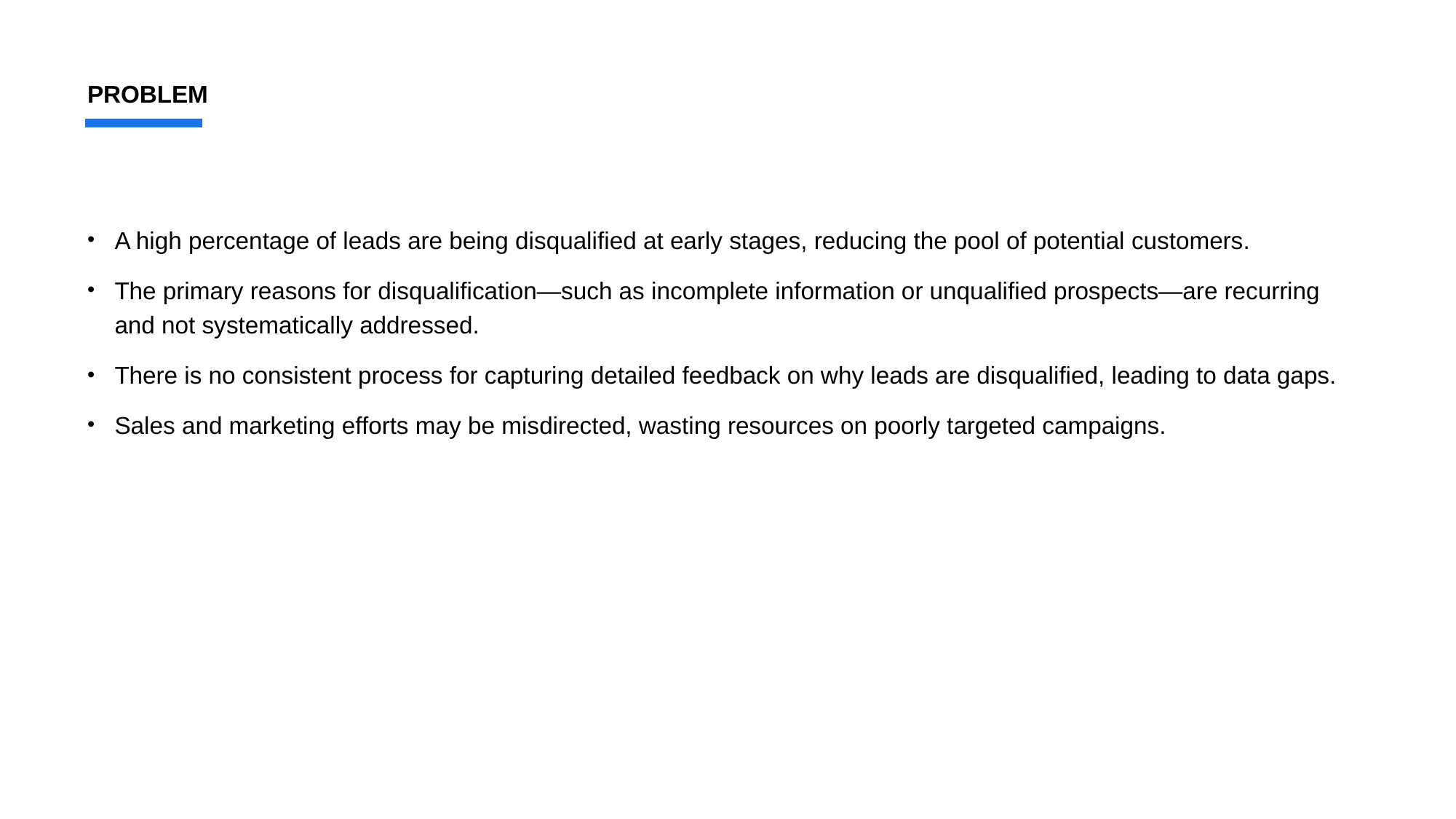

# PROBLEM

A high percentage of leads are being disqualified at early stages, reducing the pool of potential customers.
The primary reasons for disqualification—such as incomplete information or unqualified prospects—are recurring and not systematically addressed.
There is no consistent process for capturing detailed feedback on why leads are disqualified, leading to data gaps.
Sales and marketing efforts may be misdirected, wasting resources on poorly targeted campaigns.